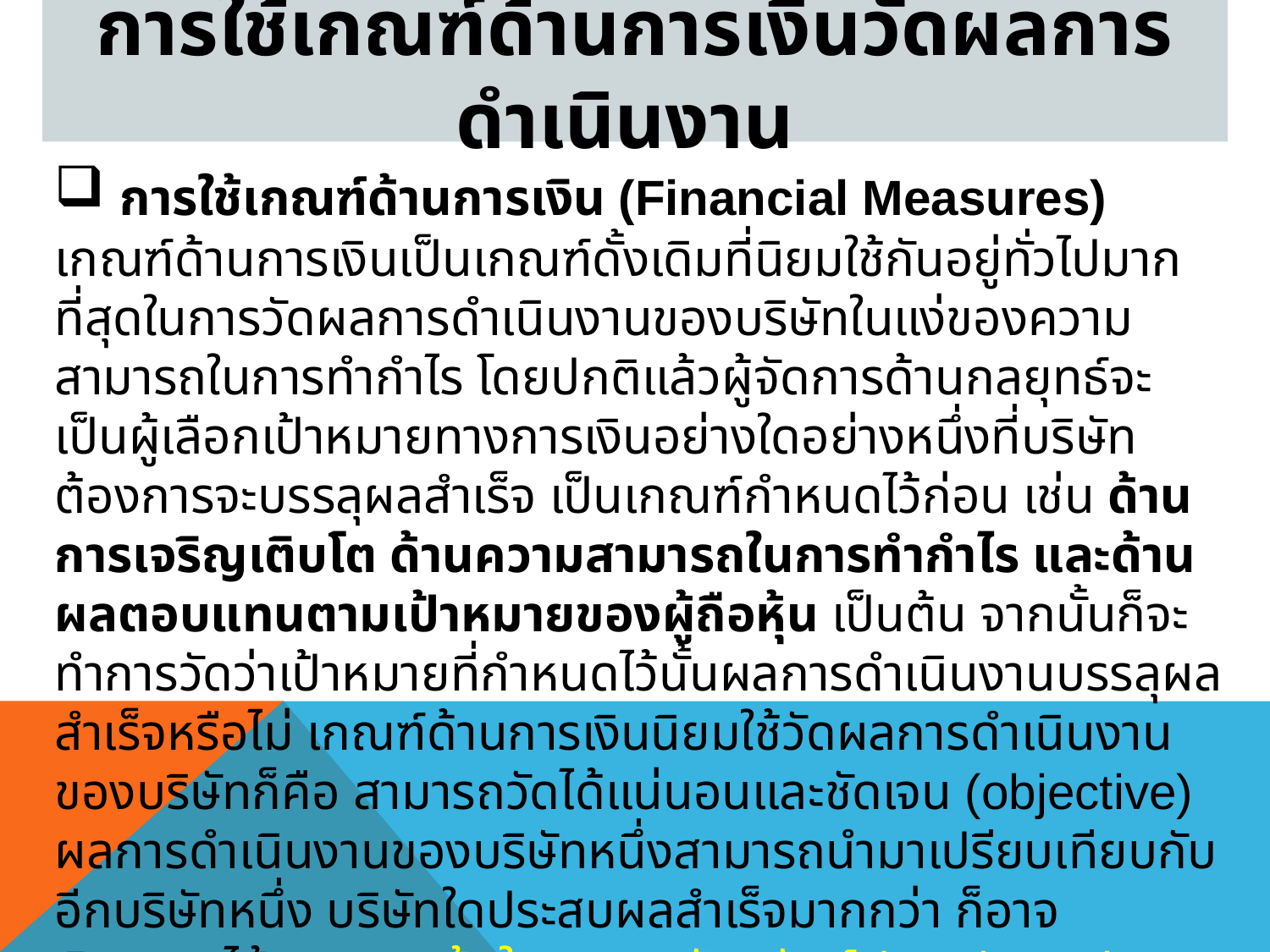

การใช้เกณฑ์ด้านการเงินวัดผลการดำเนินงาน
 การใช้เกณฑ์ด้านการเงิน (Financial Measures) เกณฑ์ด้านการเงินเป็นเกณฑ์ดั้งเดิมที่นิยมใช้กันอยู่ทั่วไปมากที่สุดในการวัดผลการดำเนินงานของบริษัทในแง่ของความสามารถในการทำกำไร โดยปกติแล้วผู้จัดการด้านกลยุทธ์จะเป็นผู้เลือกเป้าหมายทางการเงินอย่างใดอย่างหนึ่งที่บริษัทต้องการจะบรรลุผลสำเร็จ เป็นเกณฑ์กำหนดไว้ก่อน เช่น ด้านการเจริญเติบโต ด้านความสามารถในการทำกำไร และด้านผลตอบแทนตามเป้าหมายของผู้ถือหุ้น เป็นต้น จากนั้นก็จะทำการวัดว่าเป้าหมายที่กำหนดไว้นั้นผลการดำเนินงานบรรลุผลสำเร็จหรือไม่ เกณฑ์ด้านการเงินนิยมใช้วัดผลการดำเนินงานของบริษัทก็คือ สามารถวัดได้แน่นอนและชัดเจน (objective) ผลการดำเนินงานของบริษัทหนึ่งสามารถนำมาเปรียบเทียบกับอีกบริษัทหนึ่ง บริษัทใดประสบผลสำเร็จมากกว่า ก็อาจพิจารณาได้จากราคาหุ้นในตลาดหลักทรัพย์ (stock market price) ผลตอบแทนการลงทุน (return on investment : ROI) ส่วนแบ่งตลาด (market share) หรือเงินสดไหลเวียน (cash flow) เป็นต้น บริษัทที่สามารถทำผลงานในสิ่งเหล่านี้ได้ดีกว่าก็ย่อมแสดงถึงความสามารถในการดำเนินงานที่เหนือกว่าด้วย